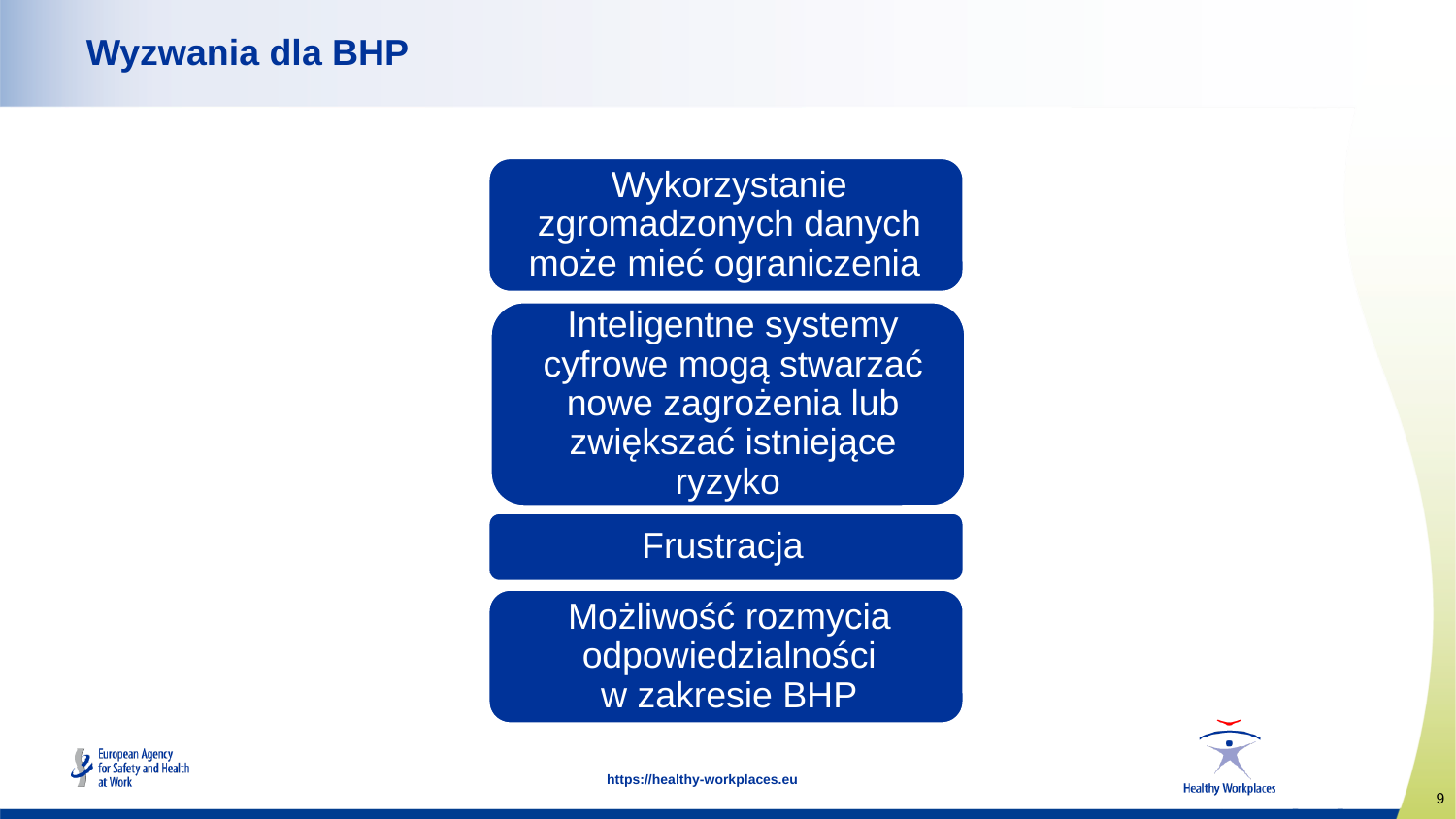

# Wyzwania dla BHP
Wykorzystanie zgromadzonych danych może mieć ograniczenia
Inteligentne systemy cyfrowe mogą stwarzać nowe zagrożenia lub zwiększać istniejące ryzyko
Frustracja
Możliwość rozmycia odpowiedzialności w zakresie BHP